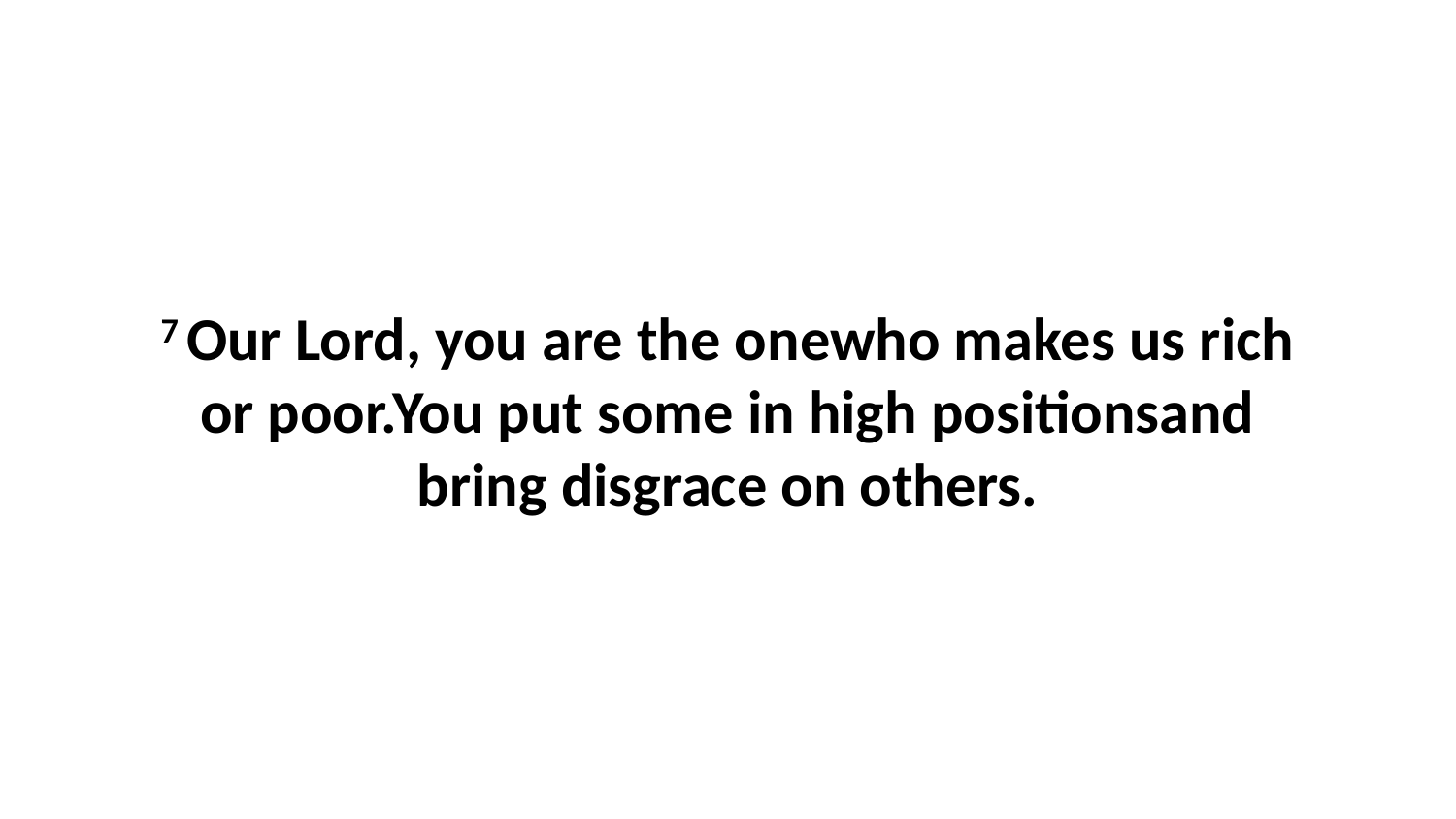

7 Our Lord, you are the onewho makes us rich or poor.You put some in high positionsand bring disgrace on others.